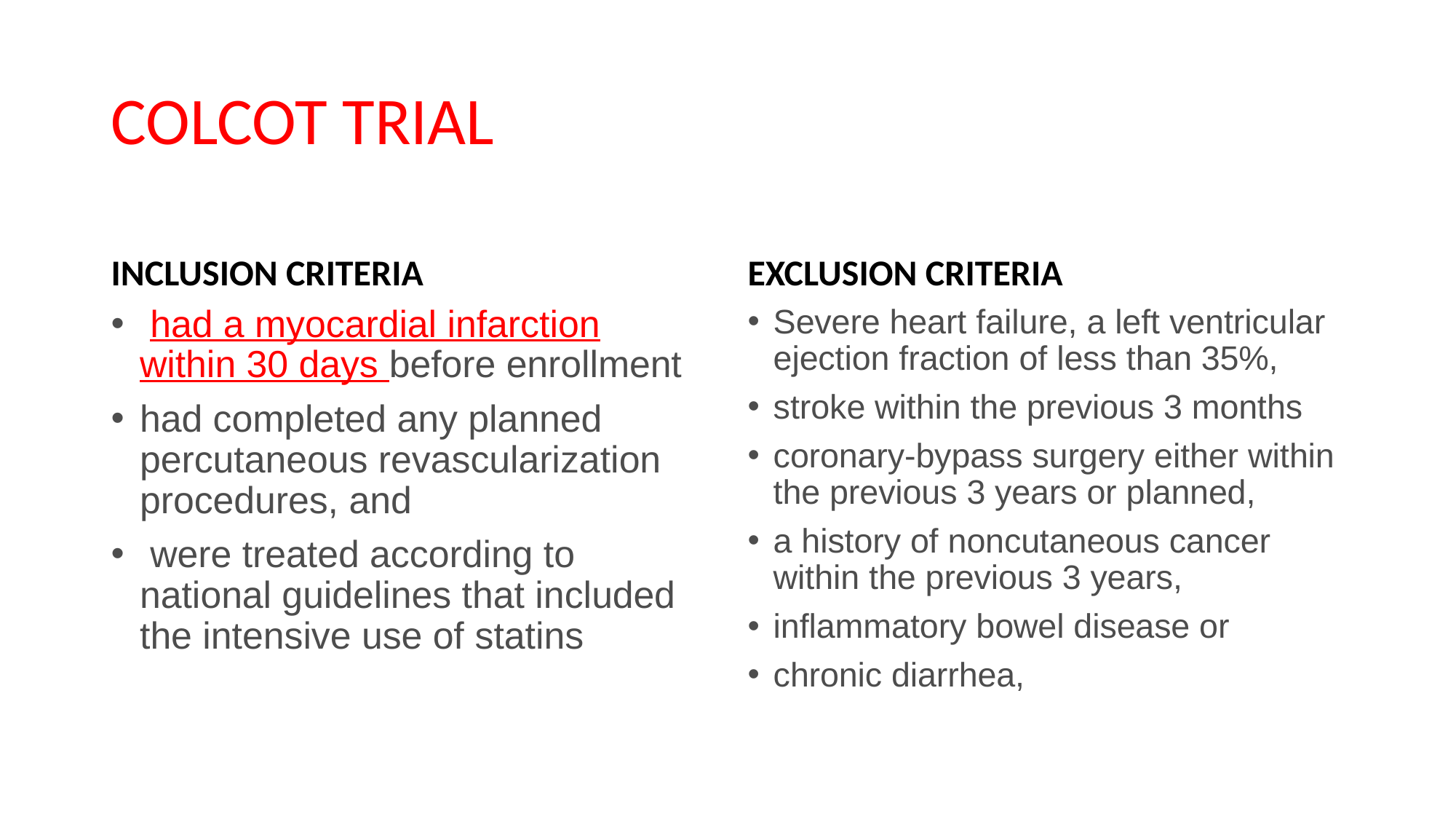

# COLCOT TRIAL
INCLUSION CRITERIA
EXCLUSION CRITERIA
 had a myocardial infarction within 30 days before enrollment
had completed any planned percutaneous revascularization procedures, and
 were treated according to national guidelines that included the intensive use of statins
Severe heart failure, a left ventricular ejection fraction of less than 35%,
stroke within the previous 3 months
coronary-bypass surgery either within the previous 3 years or planned,
a history of noncutaneous cancer within the previous 3 years,
inflammatory bowel disease or
chronic diarrhea,